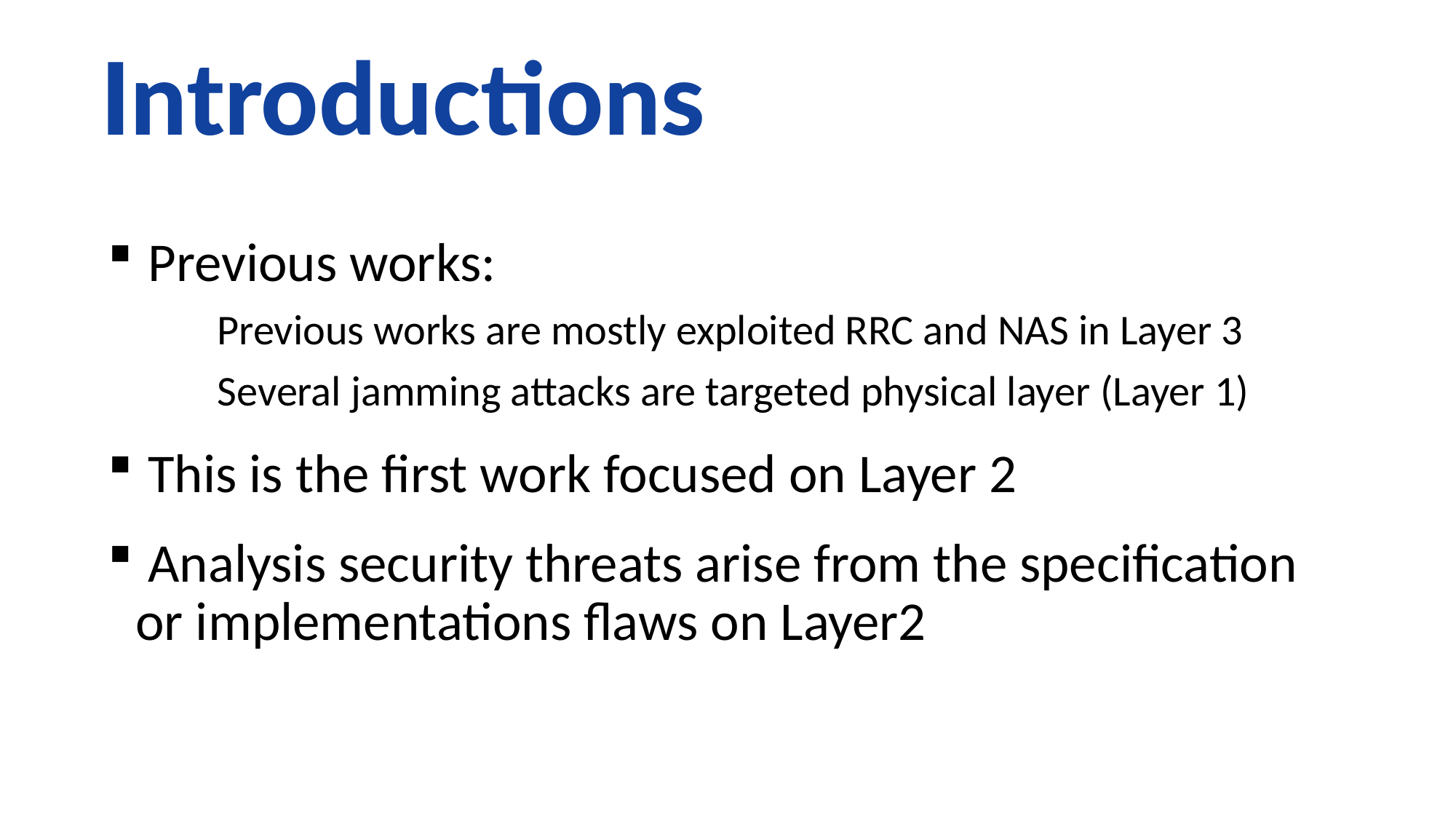

Introductions
 Previous works:
Previous works are mostly exploited RRC and NAS in Layer 3
Several jamming attacks are targeted physical layer (Layer 1)
 This is the first work focused on Layer 2
 Analysis security threats arise from the specification or implementations flaws on Layer2